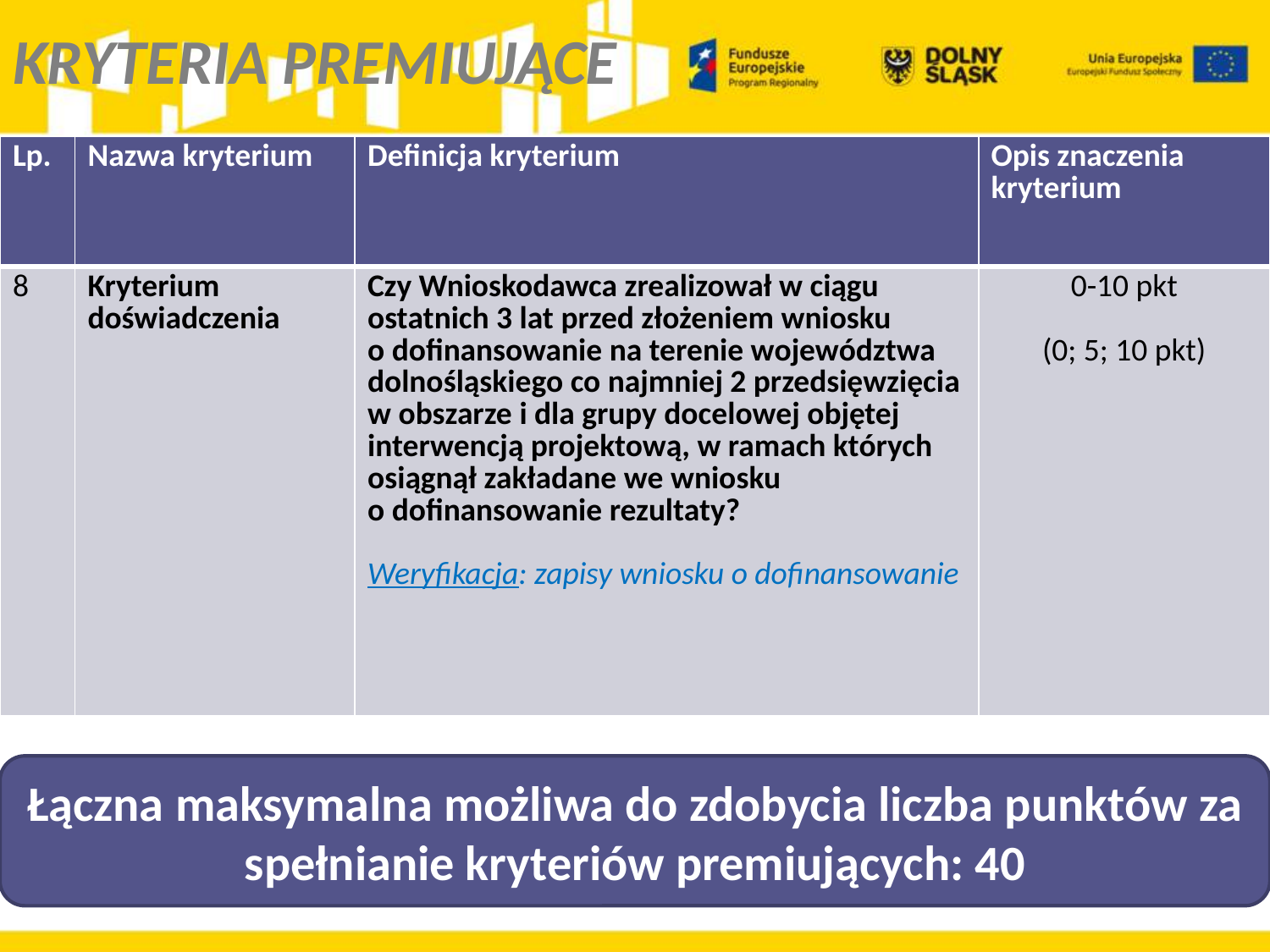

KRYTERIA PREMIUJĄCE

| Lp. | Nazwa kryterium | Definicja kryterium | Opis znaczenia kryterium |
| --- | --- | --- | --- |
| 8 | Kryterium doświadczenia | Czy Wnioskodawca zrealizował w ciągu ostatnich 3 lat przed złożeniem wniosku o dofinansowanie na terenie województwa dolnośląskiego co najmniej 2 przedsięwzięcia w obszarze i dla grupy docelowej objętej interwencją projektową, w ramach których osiągnął zakładane we wniosku o dofinansowanie rezultaty? Weryfikacja: zapisy wniosku o dofinansowanie | 0-10 pkt (0; 5; 10 pkt) |

Łączna maksymalna możliwa do zdobycia liczba punktów za spełnianie kryteriów premiujących: 40